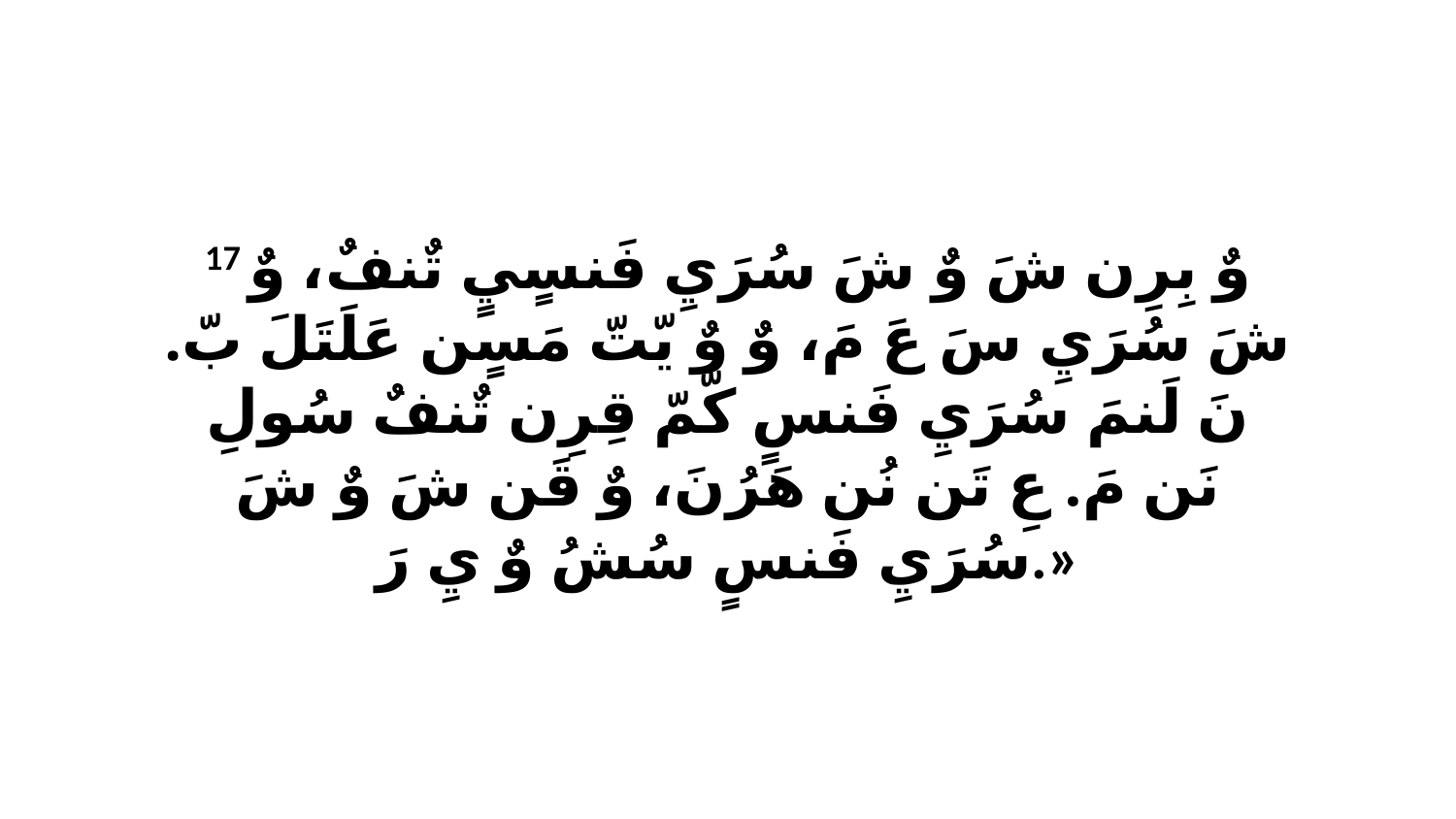

17 وٌ بِرِن شَ وٌ شَ سُرَيِ فَنسٍيٍ تٌنفٌ، وٌ شَ سُرَيِ سَ عَ مَ، وٌ وٌ يّتّ مَسٍن عَلَتَلَ بّ. نَ لَنمَ سُرَيِ فَنسٍ كّمّ قِرِن تٌنفٌ سُولِ نَن مَ. عِ تَن نُن هَرُنَ، وٌ قَن شَ وٌ شَ سُرَيِ فَنسٍ سُشُ وٌ يِ رَ.»